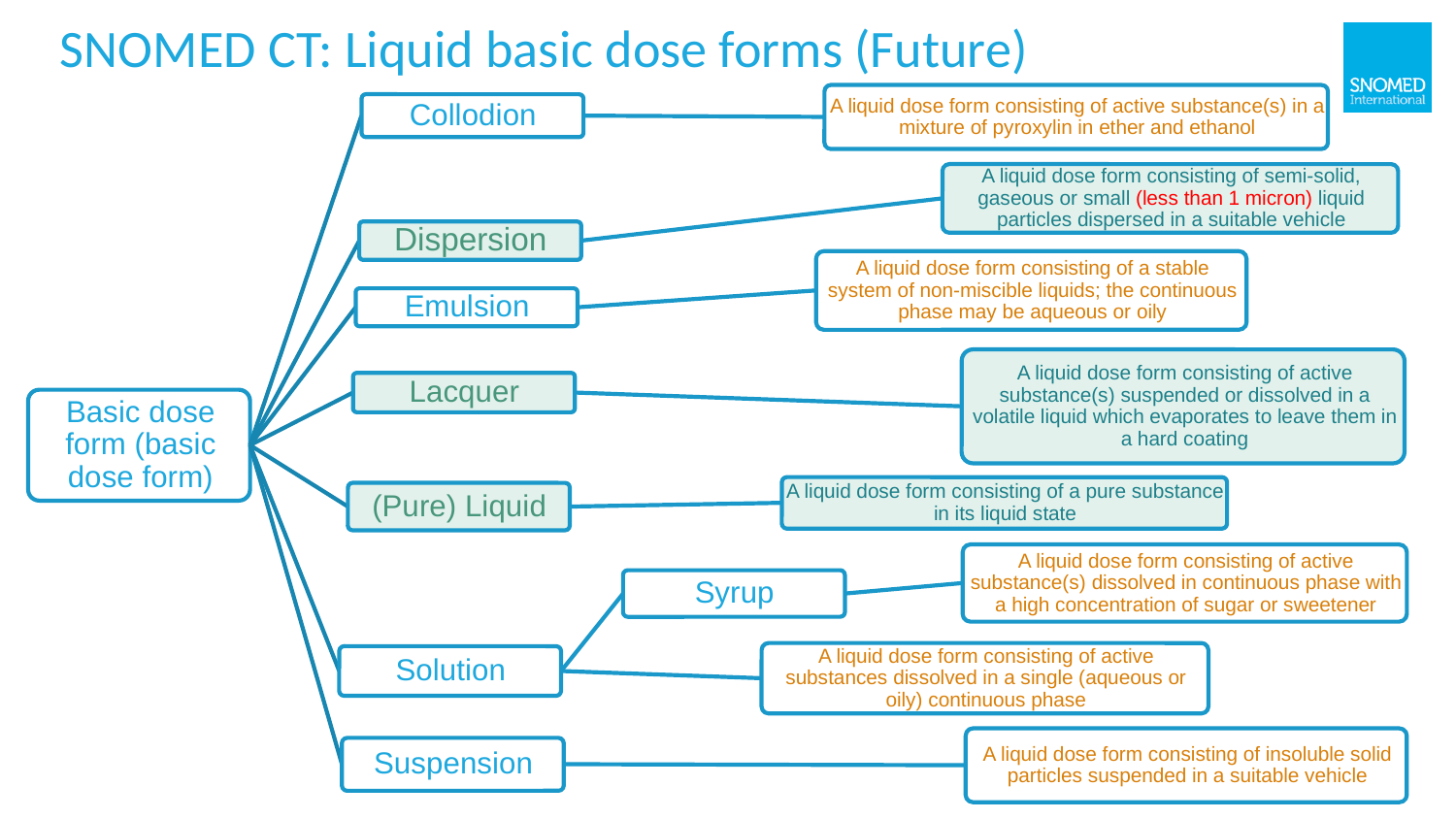

# SNOMED CT: Liquid basic dose forms (Future)
Basic dose form (basic dose form)

Emulsion

A liquid dose form consisting of a stable system of non-miscible liquids; the continuous phase may be aqueous or oily

Collodion

A liquid dose form consisting of active substance(s) in a mixture of pyroxylin in ether and ethanol

Lacquer

A liquid dose form consisting of active substance(s) suspended or dissolved in a volatile liquid which evaporates to leave them in a hard coating

(Pure) Liquid

A liquid dose form consisting of a pure substance in its liquid state

Dispersion

A liquid dose form consisting of semi-solid, gaseous or small (less than 1 micron) liquid particles dispersed in a suitable vehicle

Solution

Syrup

A liquid dose form consisting of active substance(s) dissolved in continuous phase with a high concentration of sugar or sweetener

A liquid dose form consisting of active substances dissolved in a single (aqueous or oily) continuous phase

Suspension

A liquid dose form consisting of insoluble solid particles suspended in a suitable vehicle